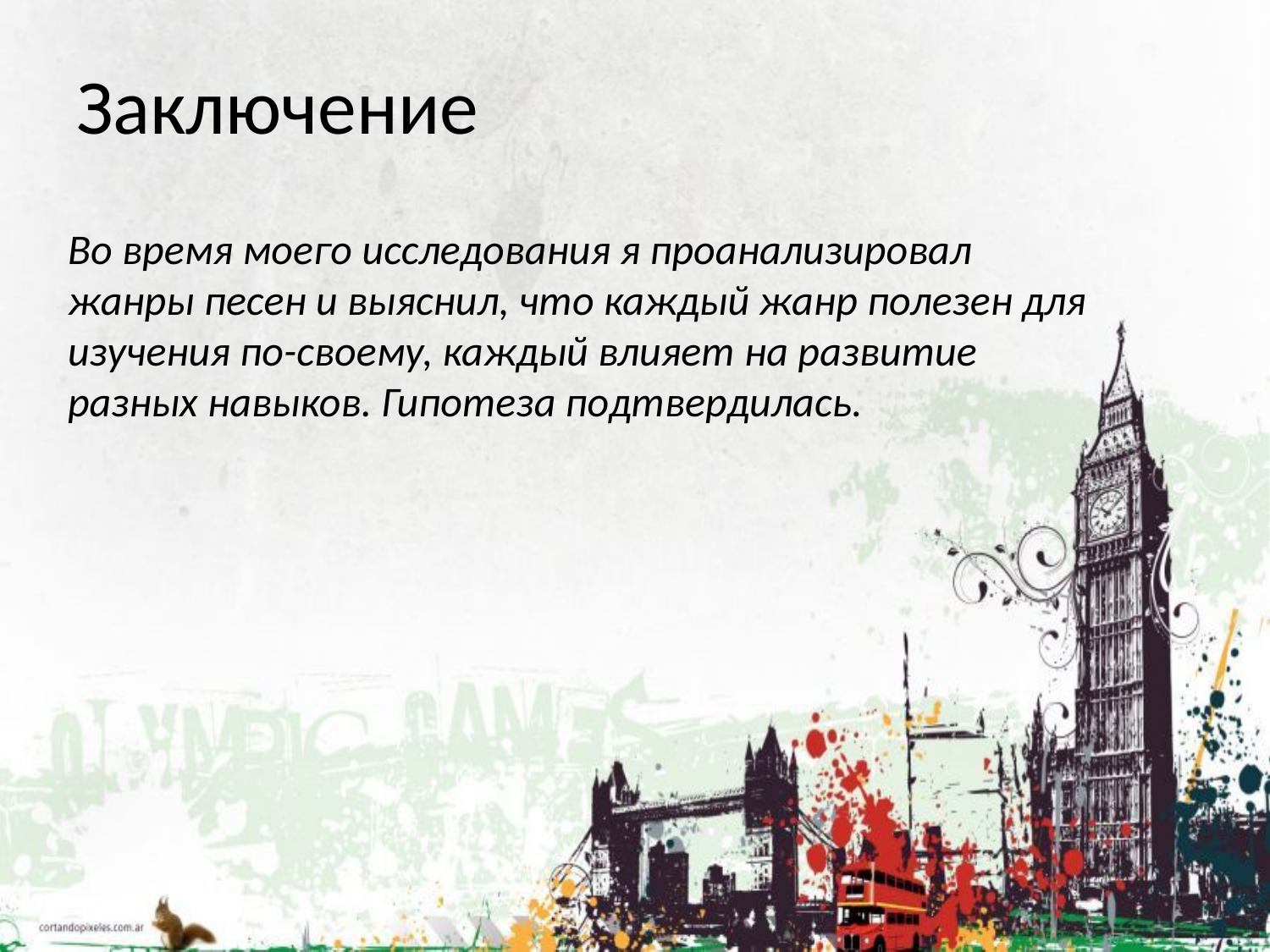

# Заключение
Во время моего исследования я проанализировал жанры песен и выяснил, что каждый жанр полезен для изучения по-своему, каждый влияет на развитие разных навыков. Гипотеза подтвердилась.